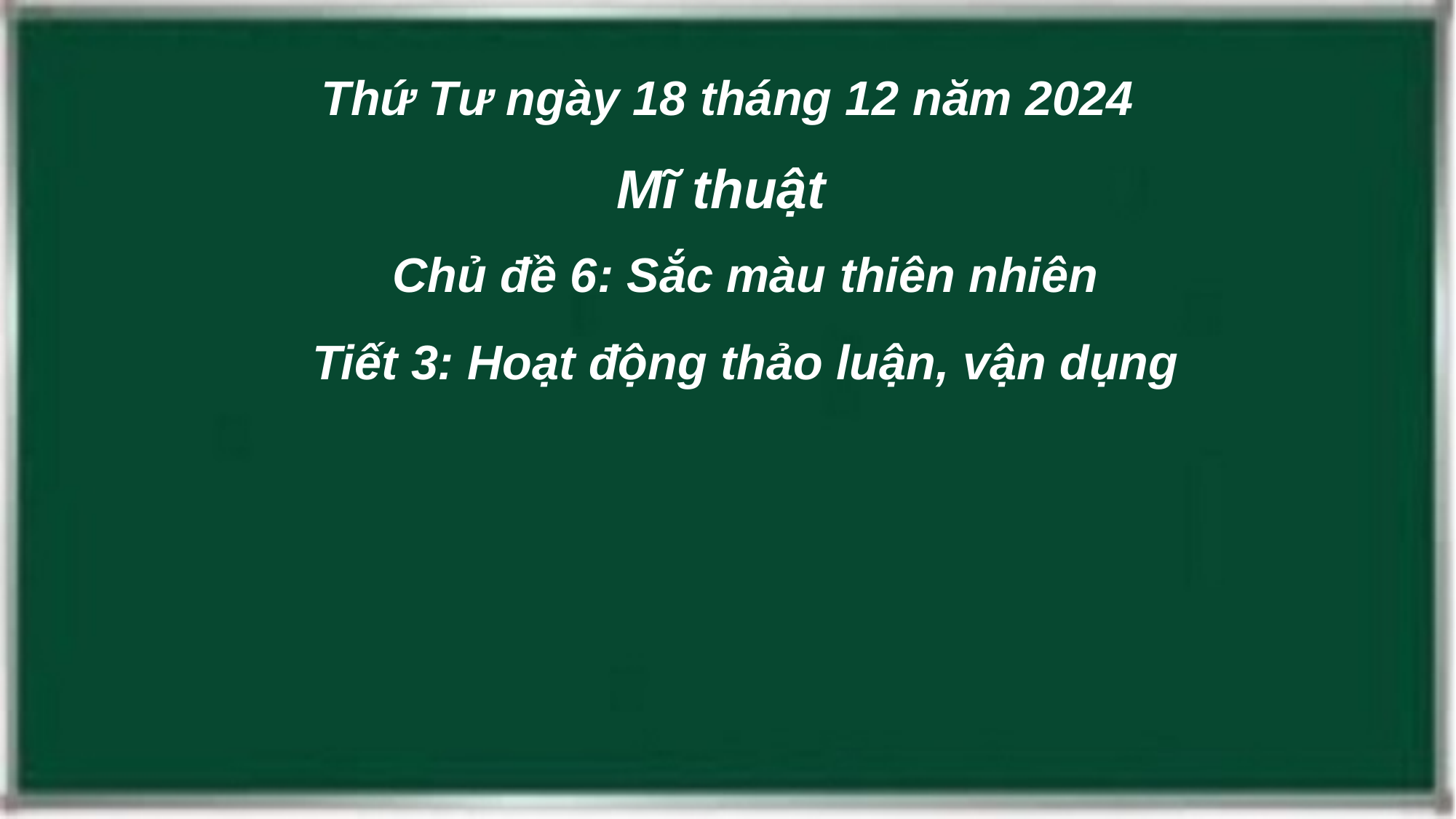

Thứ Tư ngày 18 tháng 12 năm 2024
Mĩ thuật
Chủ đề 6: Sắc màu thiên nhiên
Tiết 3: Hoạt động thảo luận, vận dụng